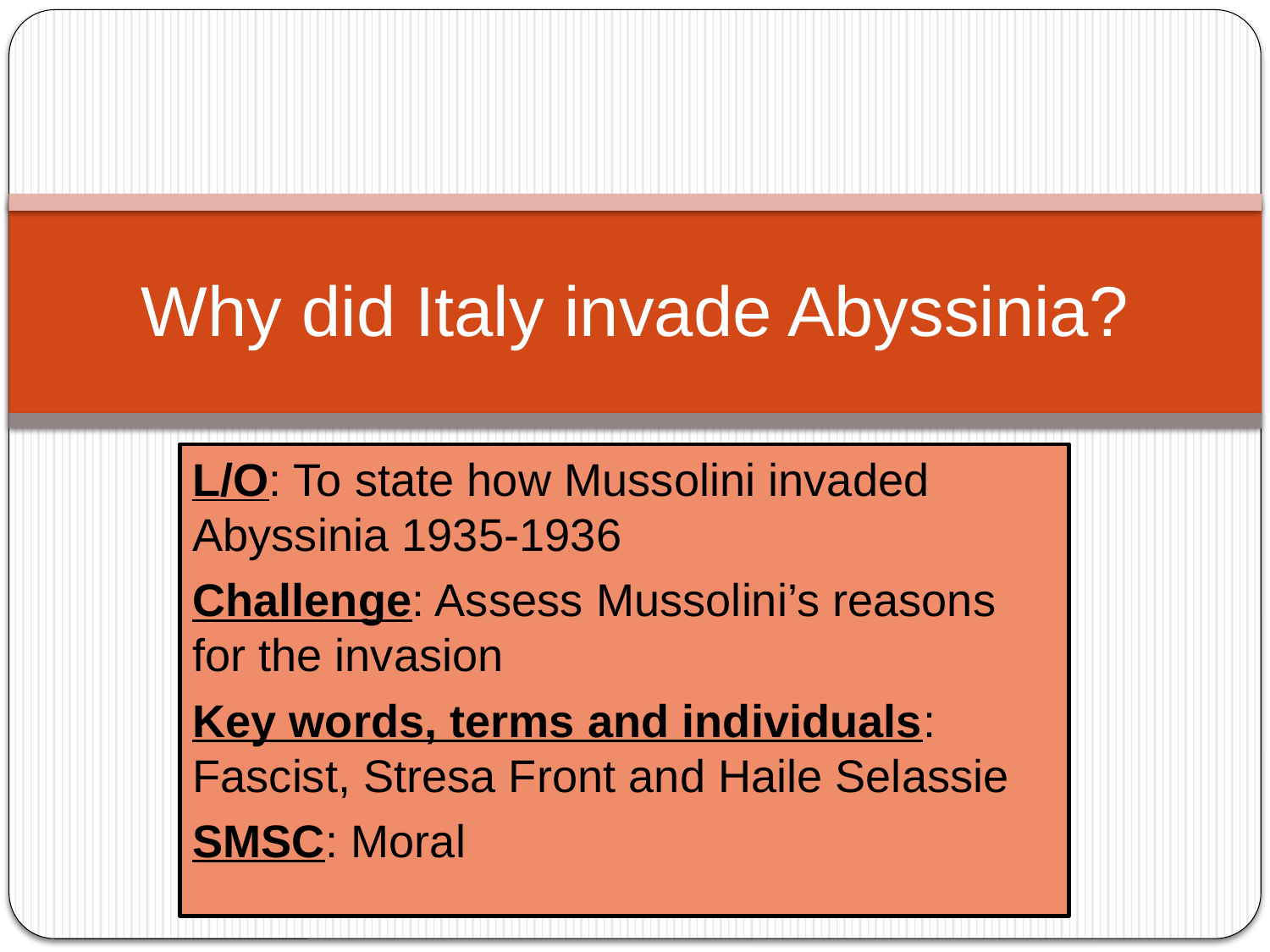

# Why did Italy invade Abyssinia?
L/O: To state how Mussolini invaded Abyssinia 1935-1936
Challenge: Assess Mussolini’s reasons for the invasion
Key words, terms and individuals: Fascist, Stresa Front and Haile Selassie
SMSC: Moral